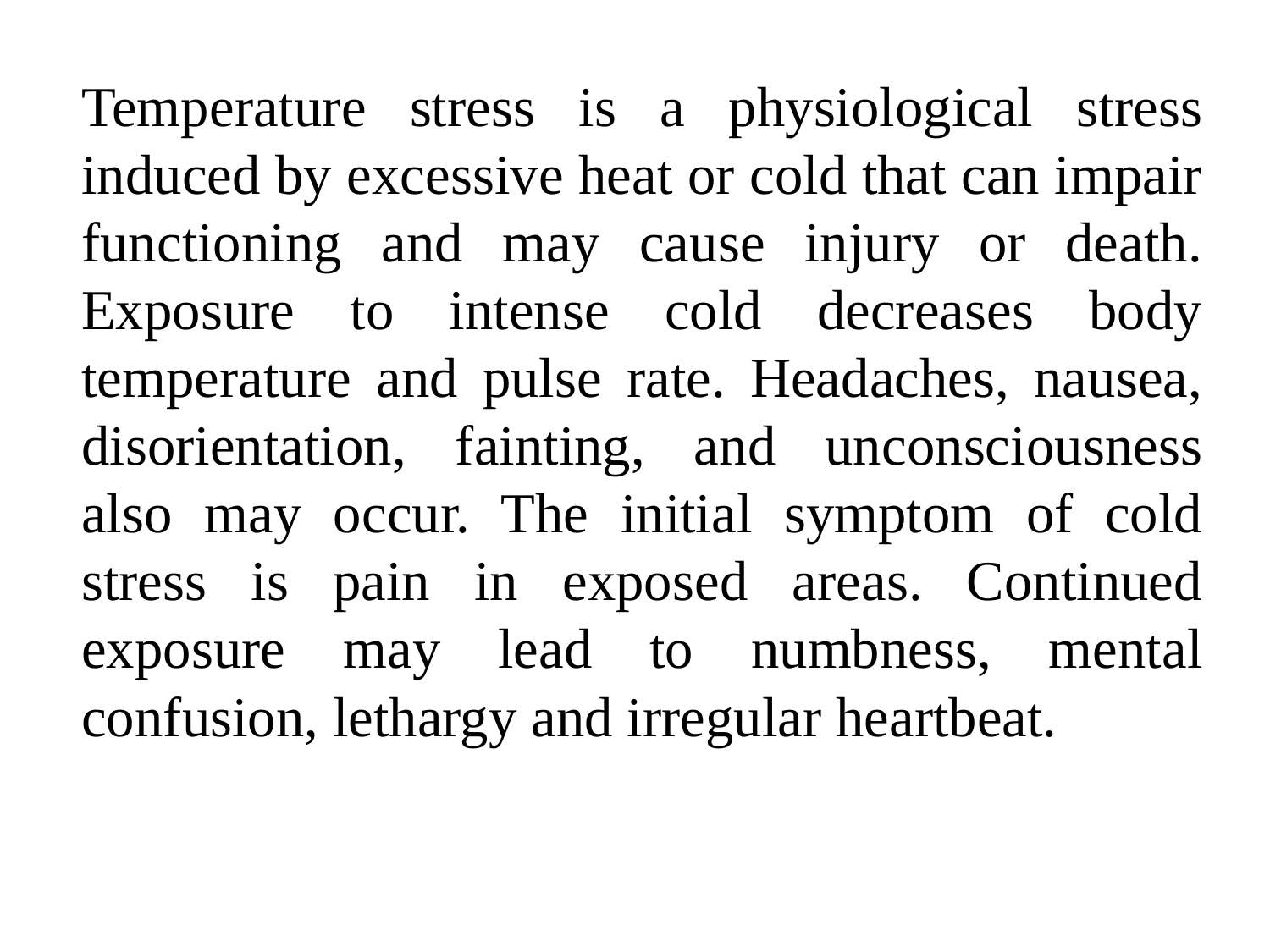

Temperature stress is a physiological stress induced by excessive heat or cold that can impair functioning and may cause injury or death. Exposure to intense cold decreases body temperature and pulse rate. Headaches, nausea, disorientation, fainting, and unconsciousness also may occur. The initial symptom of cold stress is pain in exposed areas. Continued exposure may lead to numbness, mental confusion, lethargy and irregular heartbeat.